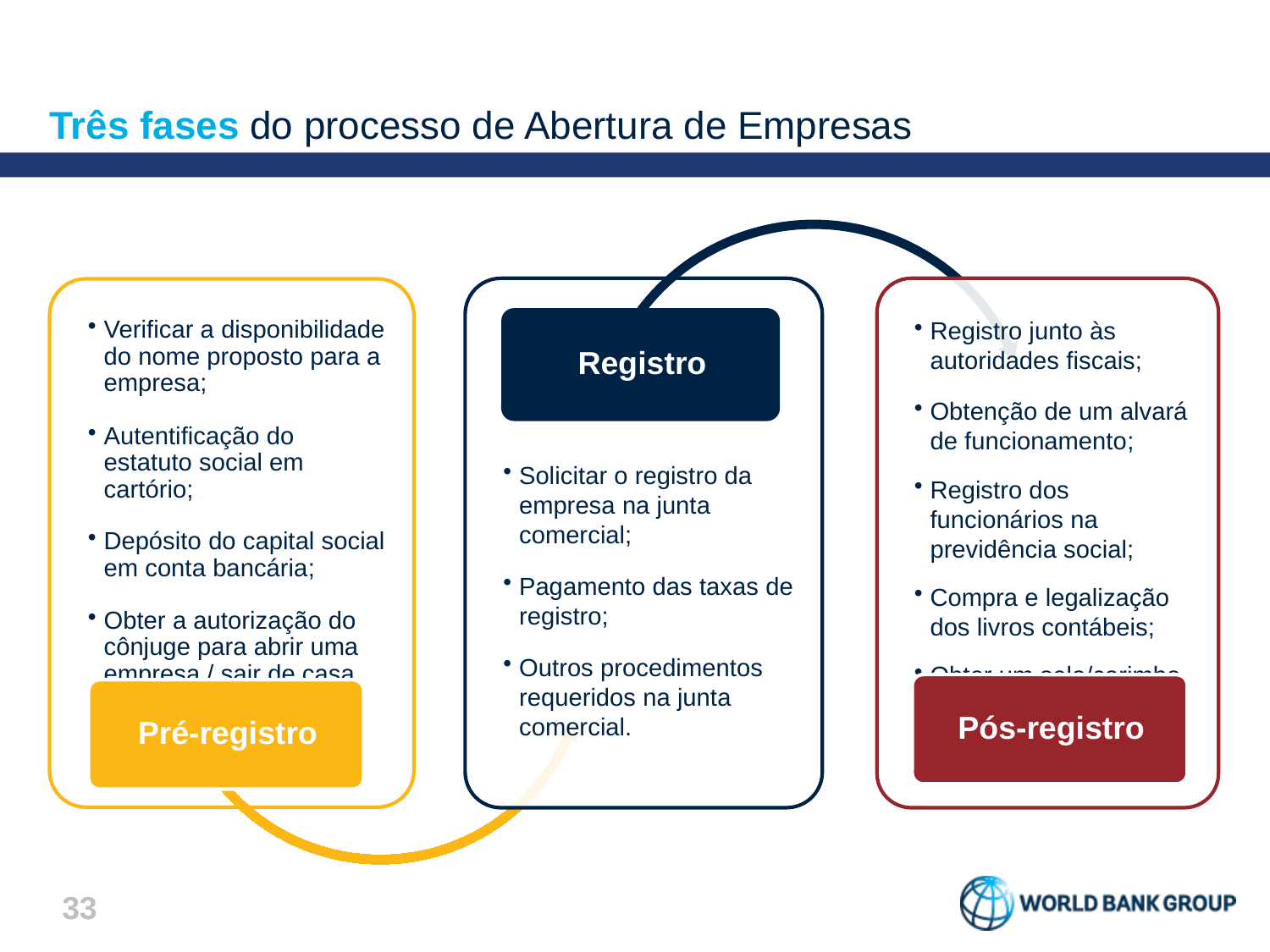

# Três fases do processo de Abertura de Empresas
Verificar a disponibilidade do nome proposto para a empresa;

Autentificação do estatuto social em cartório;

Depósito do capital social em conta bancária;

Obter a autorização do cônjuge para abrir uma empresa / sair de casa.
Pré-registro

Solicitar o registro da empresa na junta comercial;

Pagamento das taxas de registro;

Outros procedimentos requeridos na junta comercial.
Registro
Registro junto às autoridades fiscais;

Obtenção de um alvará de funcionamento;

Registro dos funcionários na previdência social;

Compra e legalização dos livros contábeis;

Obter um selo/carimbo.
Pós-registro
33